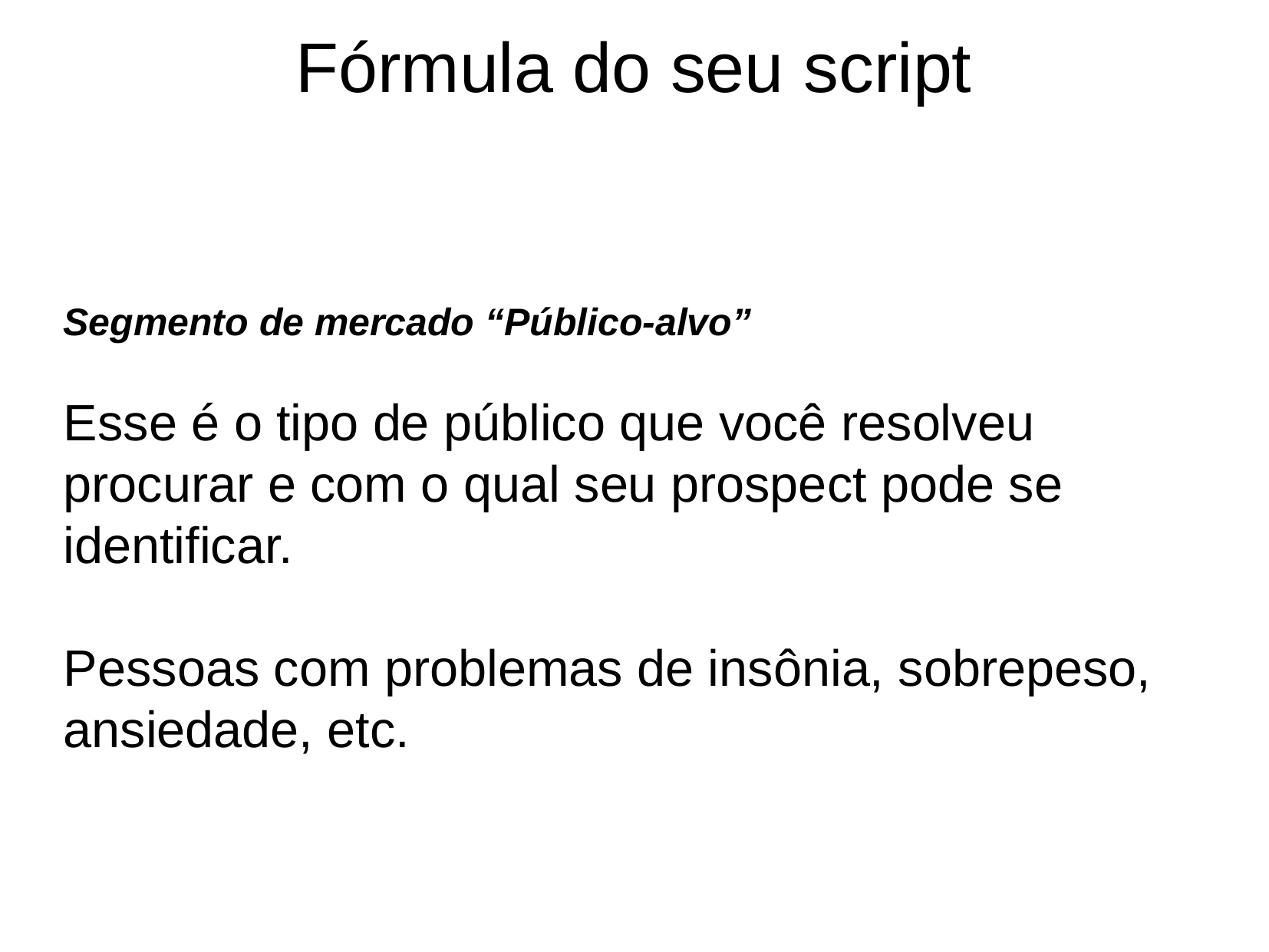

Fórmula do seu script
Segmento de mercado “Público-alvo”

Esse é o tipo de público que você resolveu procurar e com o qual seu prospect pode se identificar.

Pessoas com problemas de insônia, sobrepeso, ansiedade, etc.